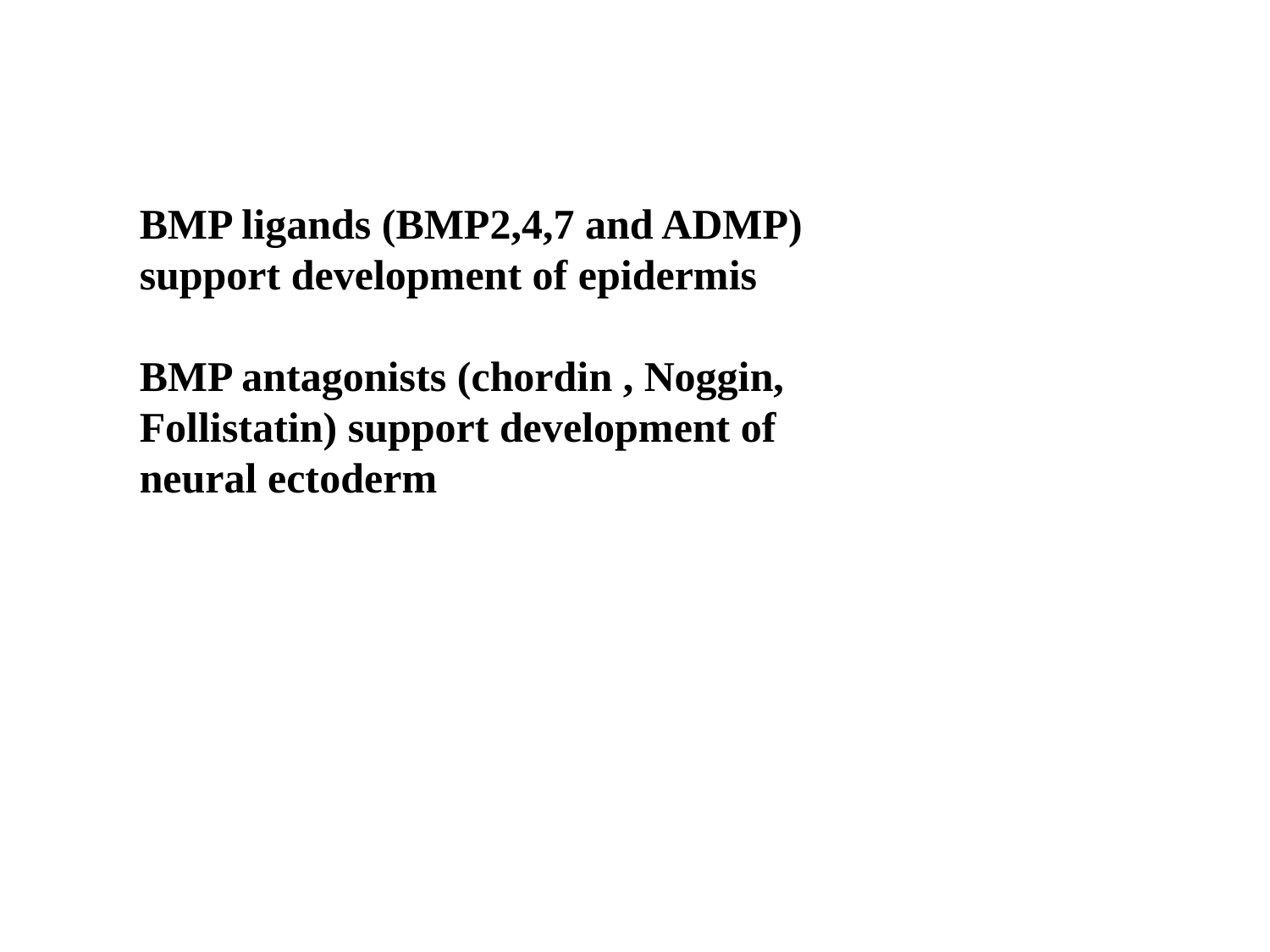

BMP ligands (BMP2,4,7 and ADMP) support development of epidermis

BMP antagonists (chordin , Noggin, Follistatin) support development of neural ectoderm